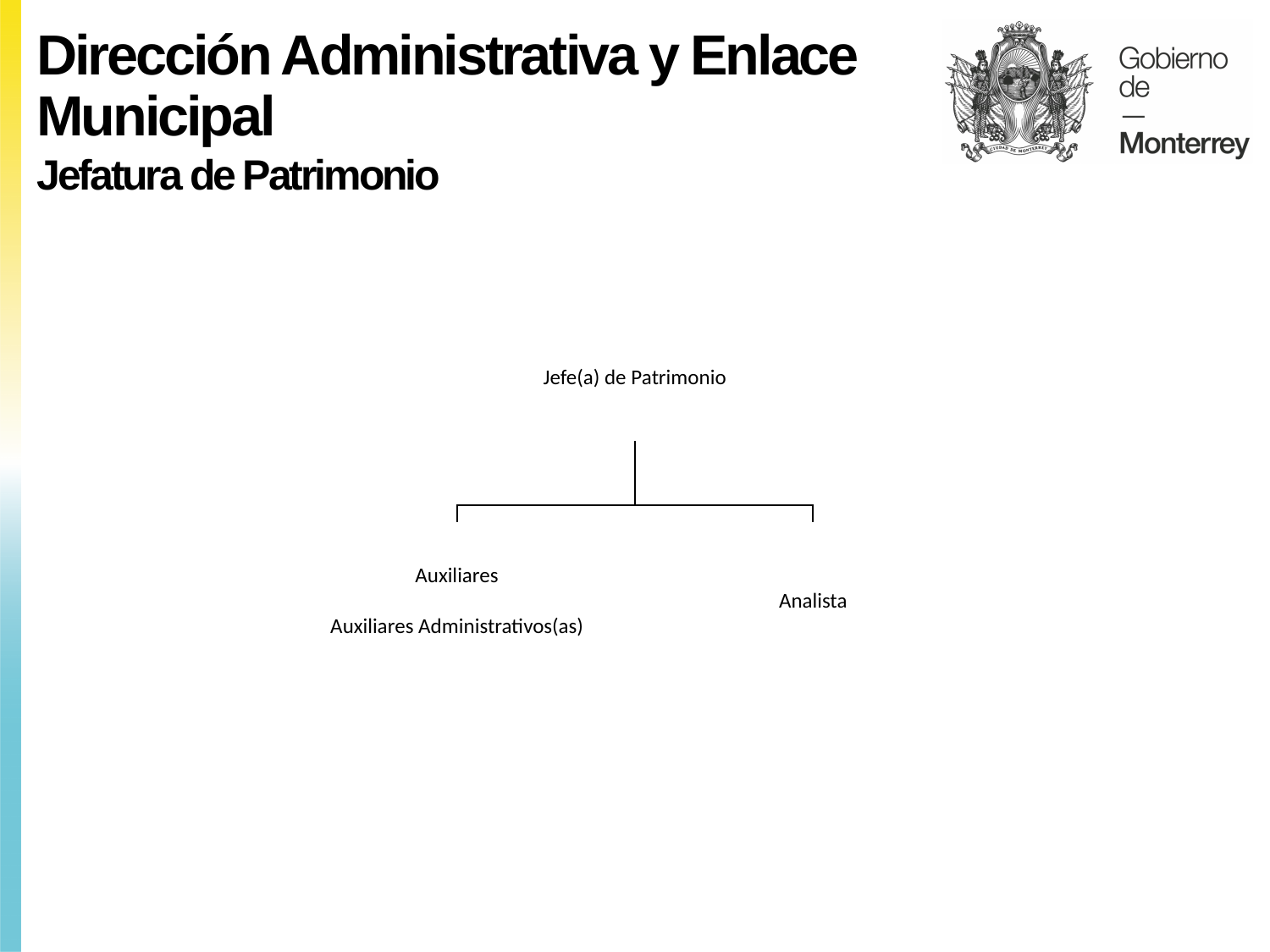

Dirección Administrativa y Enlace Municipal
Jefatura de Patrimonio
Jefe(a) de Patrimonio
Auxiliares

Auxiliares Administrativos(as)
Analista